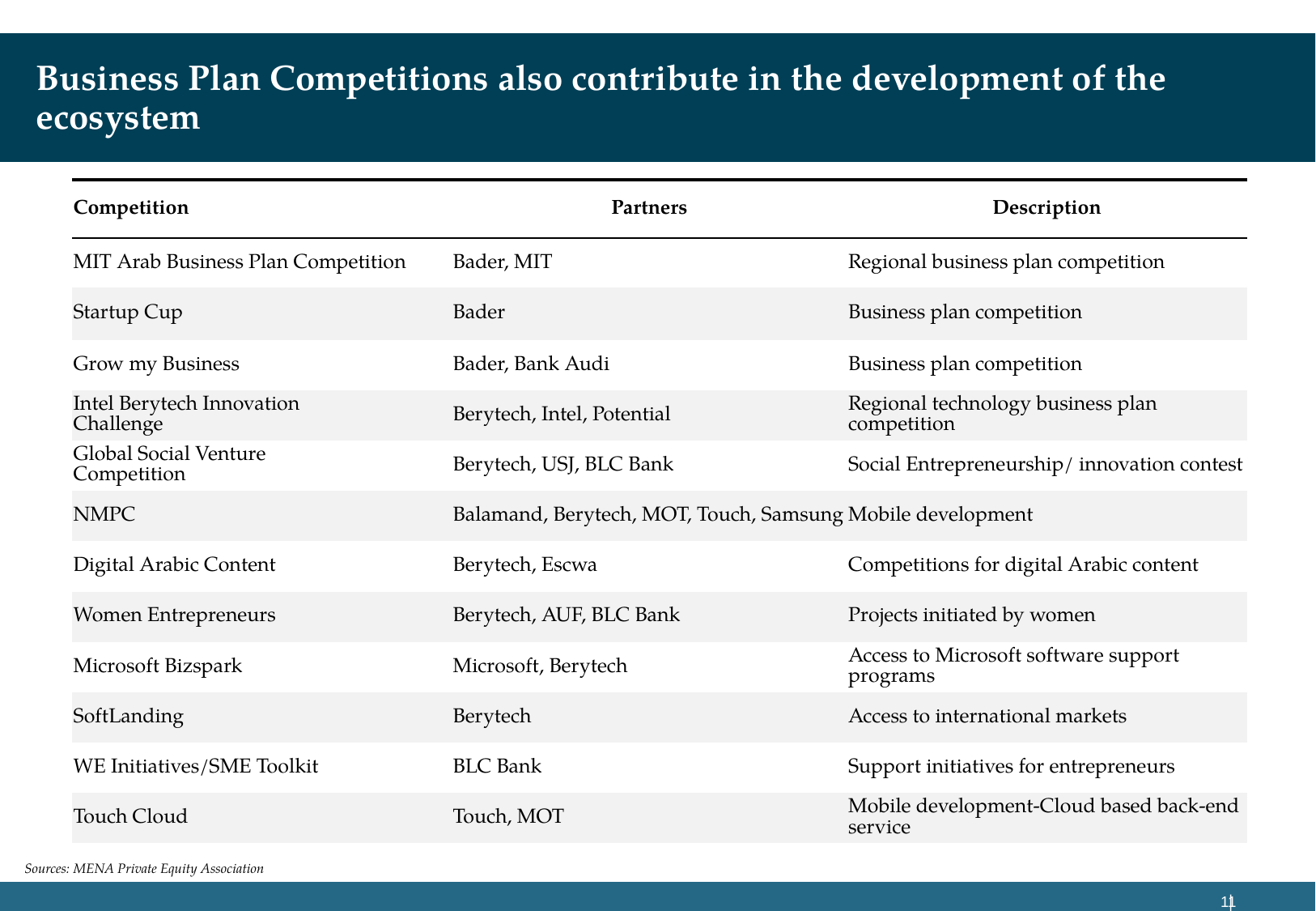

Business Plan Competitions also contribute in the development of the ecosystem
| Competition | Partners | Description |
| --- | --- | --- |
| MIT Arab Business Plan Competition | Bader, MIT | Regional business plan competition |
| Startup Cup | Bader | Business plan competition |
| Grow my Business | Bader, Bank Audi | Business plan competition |
| Intel Berytech Innovation Challenge | Berytech, Intel, Potential | Regional technology business plan competition |
| Global Social Venture Competition | Berytech, USJ, BLC Bank | Social Entrepreneurship/ innovation contest |
| NMPC | Balamand, Berytech, MOT, Touch, Samsung | Mobile development |
| Digital Arabic Content | Berytech, Escwa | Competitions for digital Arabic content |
| Women Entrepreneurs | Berytech, AUF, BLC Bank | Projects initiated by women |
| Microsoft Bizspark | Microsoft, Berytech | Access to Microsoft software support programs |
| SoftLanding | Berytech | Access to international markets |
| WE Initiatives/SME Toolkit | BLC Bank | Support initiatives for entrepreneurs |
| Touch Cloud | Touch, MOT | Mobile development-Cloud based back‐end service |
Sources: MENA Private Equity Association